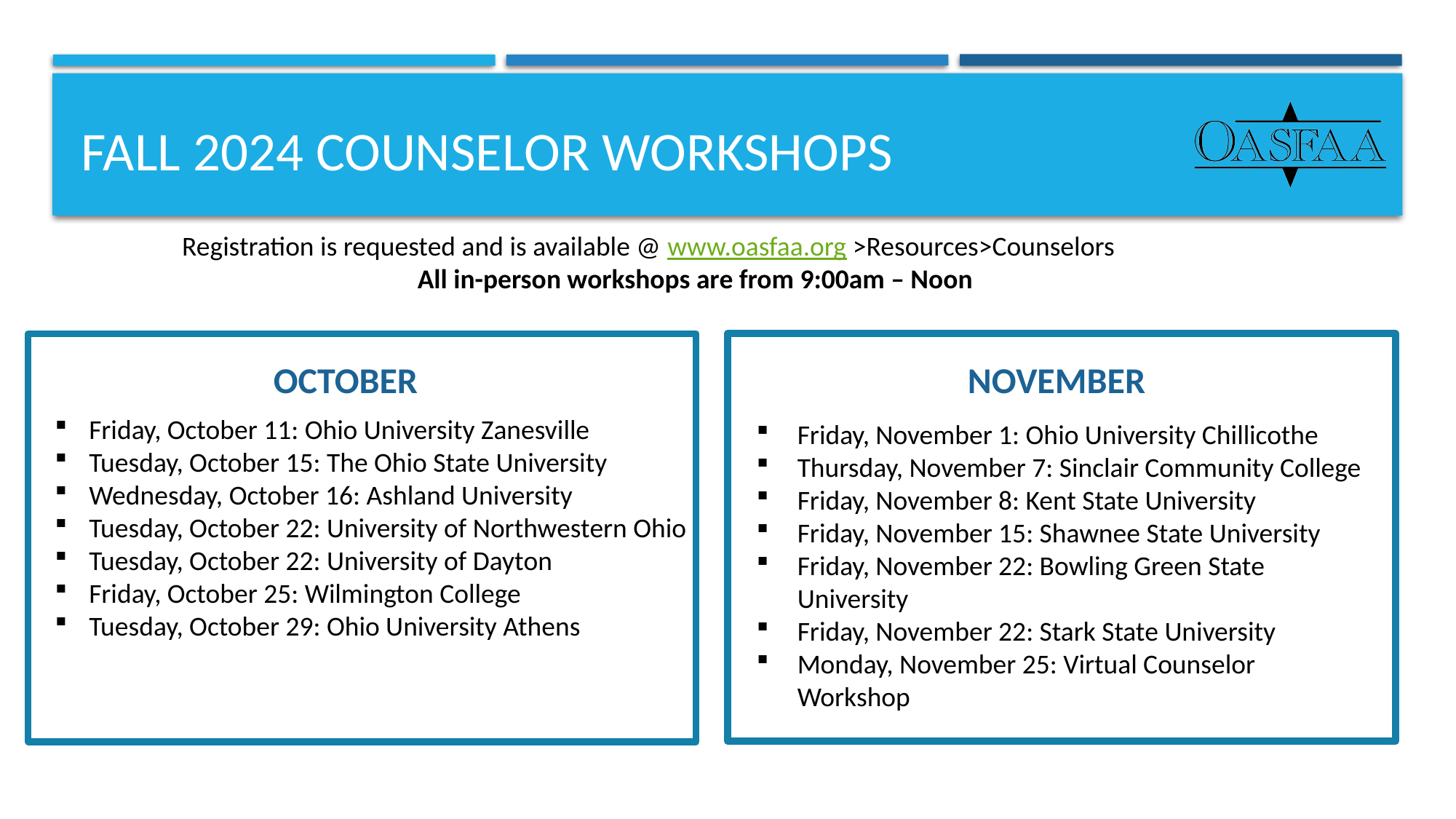

# Fall 2024 Counselor Workshops
Registration is requested and is available @ www.oasfaa.org >Resources>Counselors
All in-person workshops are from 9:00am – Noon

NOVEMBER
OCTOBER
Friday, October 11: Ohio University Zanesville
Tuesday, October 15: The Ohio State University
Wednesday, October 16: Ashland University
Tuesday, October 22: University of Northwestern Ohio
Tuesday, October 22: University of Dayton
Friday, October 25: Wilmington College
Tuesday, October 29: Ohio University Athens
Friday, November 1: Ohio University Chillicothe
Thursday, November 7: Sinclair Community College
Friday, November 8: Kent State University
Friday, November 15: Shawnee State University
Friday, November 22: Bowling Green State University
Friday, November 22: Stark State University
Monday, November 25: Virtual Counselor Workshop